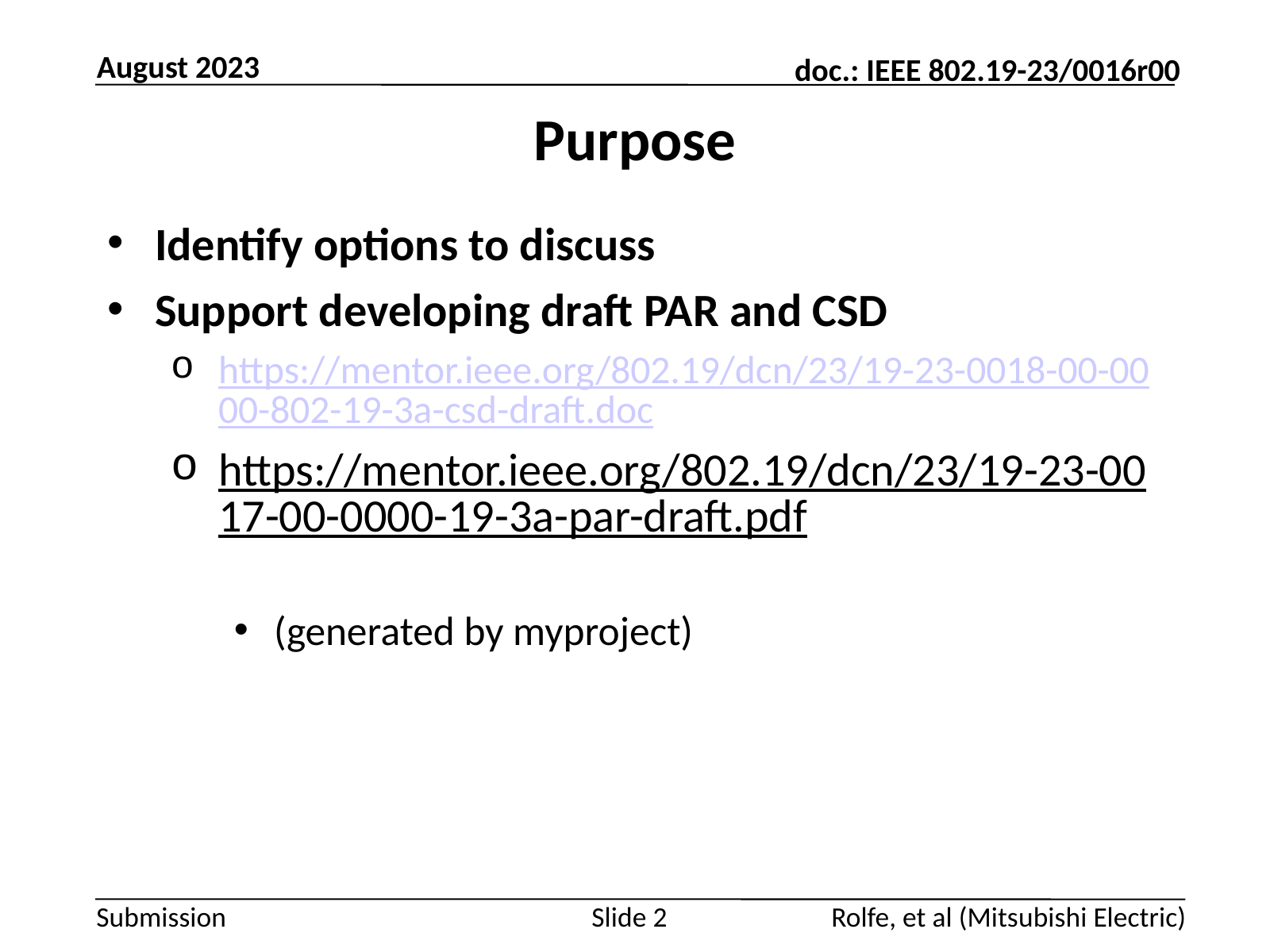

August 2023
# Purpose
Identify options to discuss
Support developing draft PAR and CSD
https://mentor.ieee.org/802.19/dcn/23/19-23-0018-00-0000-802-19-3a-csd-draft.doc
https://mentor.ieee.org/802.19/dcn/23/19-23-0017-00-0000-19-3a-par-draft.pdf
(generated by myproject)

Slide 2
Rolfe, et al (Mitsubishi Electric)